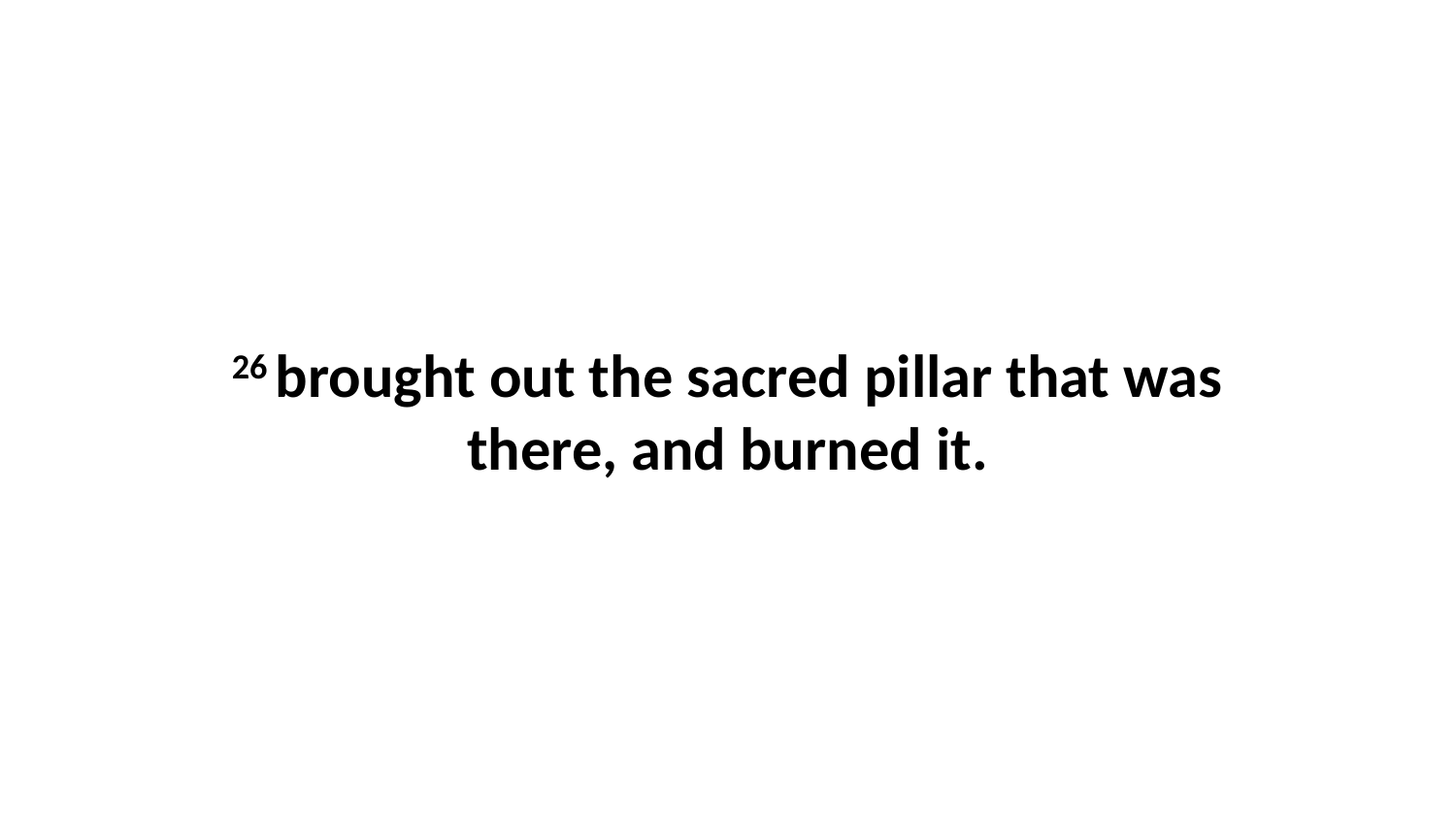

26 brought out the sacred pillar that was there, and burned it.